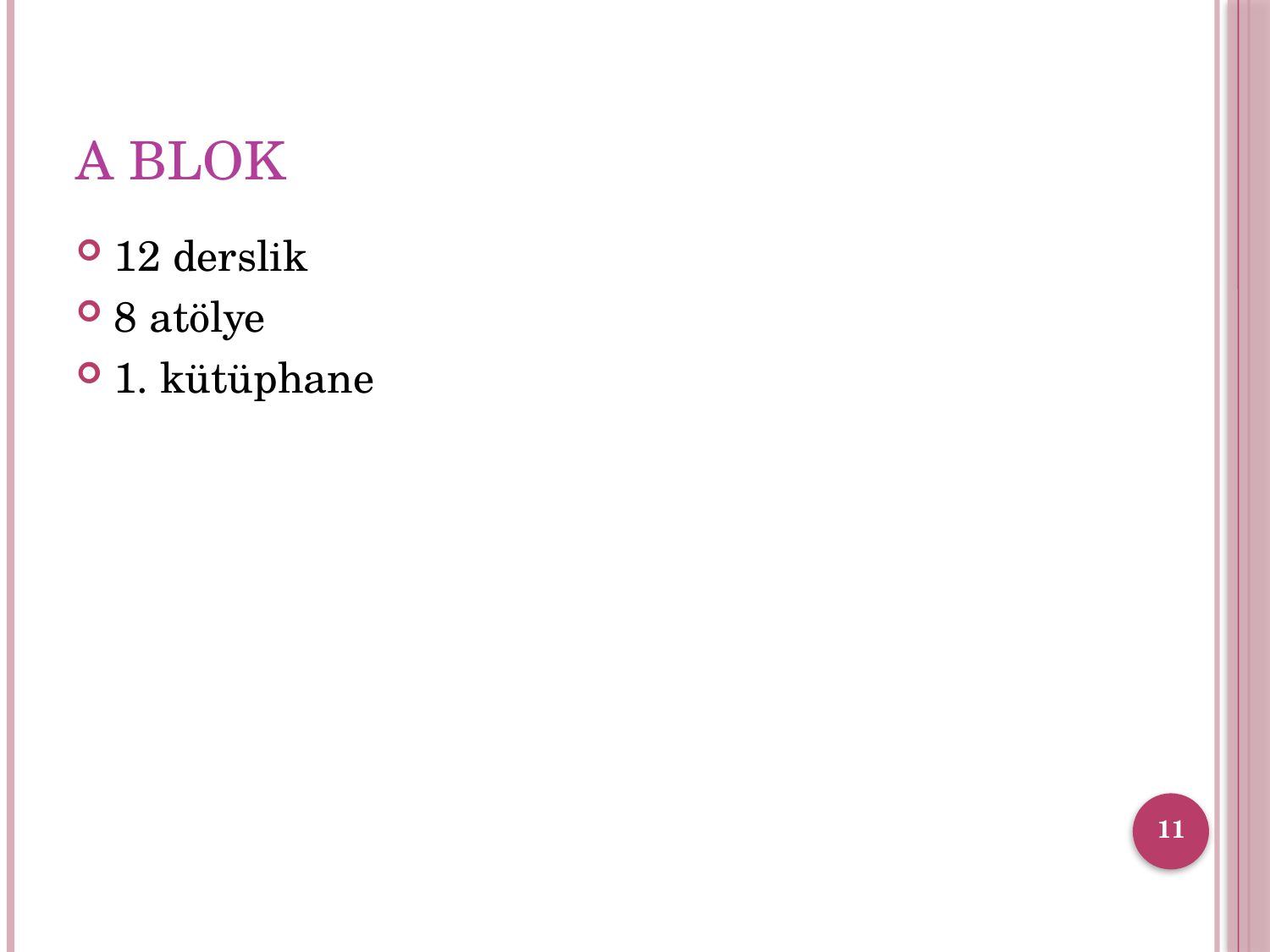

# A blok
12 derslik
8 atölye
1. kütüphane
11